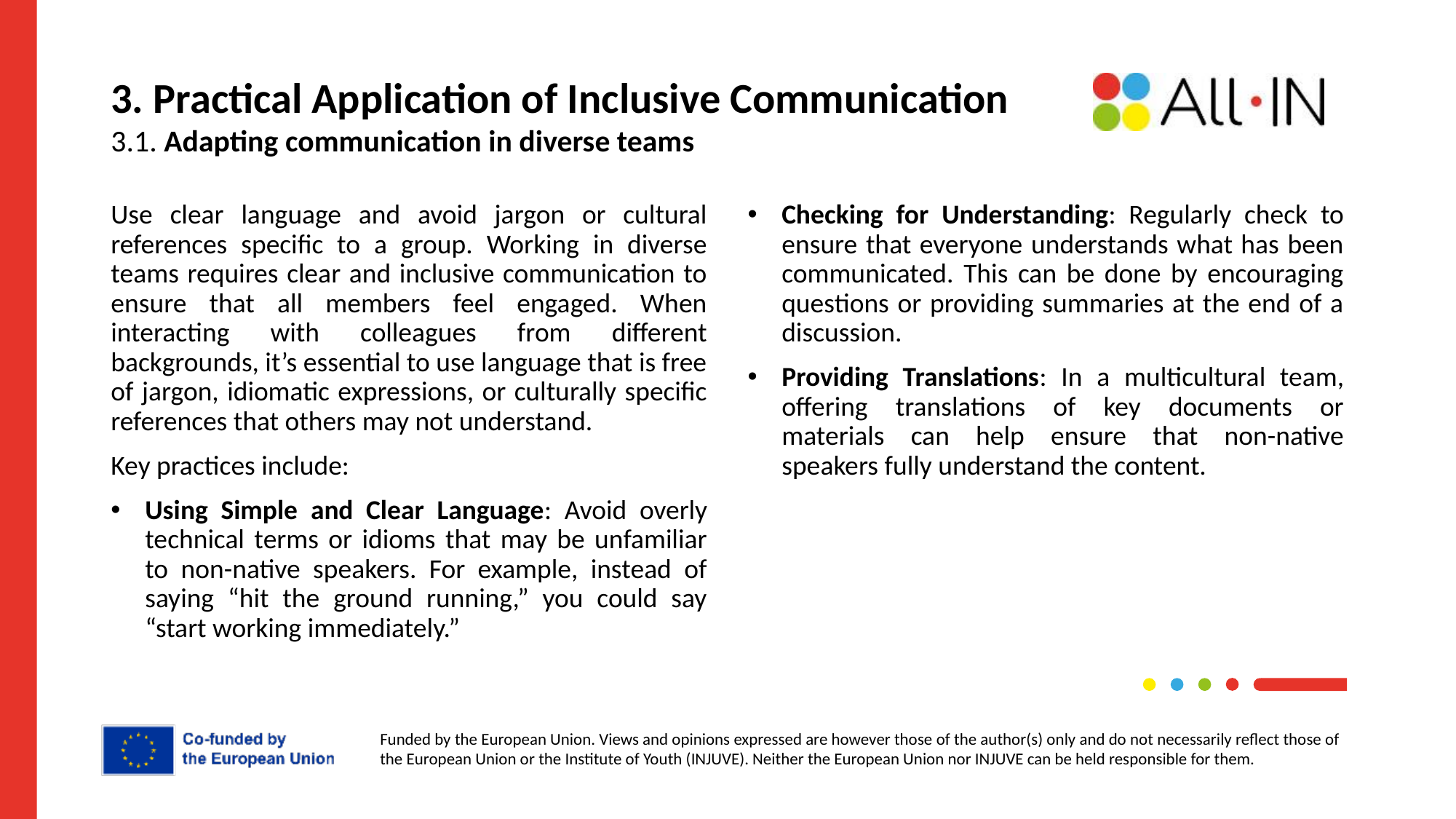

# 3. Practical Application of Inclusive Communication 3.1. Adapting communication in diverse teams
Checking for Understanding: Regularly check to ensure that everyone understands what has been communicated. This can be done by encouraging questions or providing summaries at the end of a discussion.
Providing Translations: In a multicultural team, offering translations of key documents or materials can help ensure that non-native speakers fully understand the content.

Use clear language and avoid jargon or cultural references specific to a group. Working in diverse teams requires clear and inclusive communication to ensure that all members feel engaged. When interacting with colleagues from different backgrounds, it’s essential to use language that is free of jargon, idiomatic expressions, or culturally specific references that others may not understand.
Key practices include:
Using Simple and Clear Language: Avoid overly technical terms or idioms that may be unfamiliar to non-native speakers. For example, instead of saying “hit the ground running,” you could say “start working immediately.”